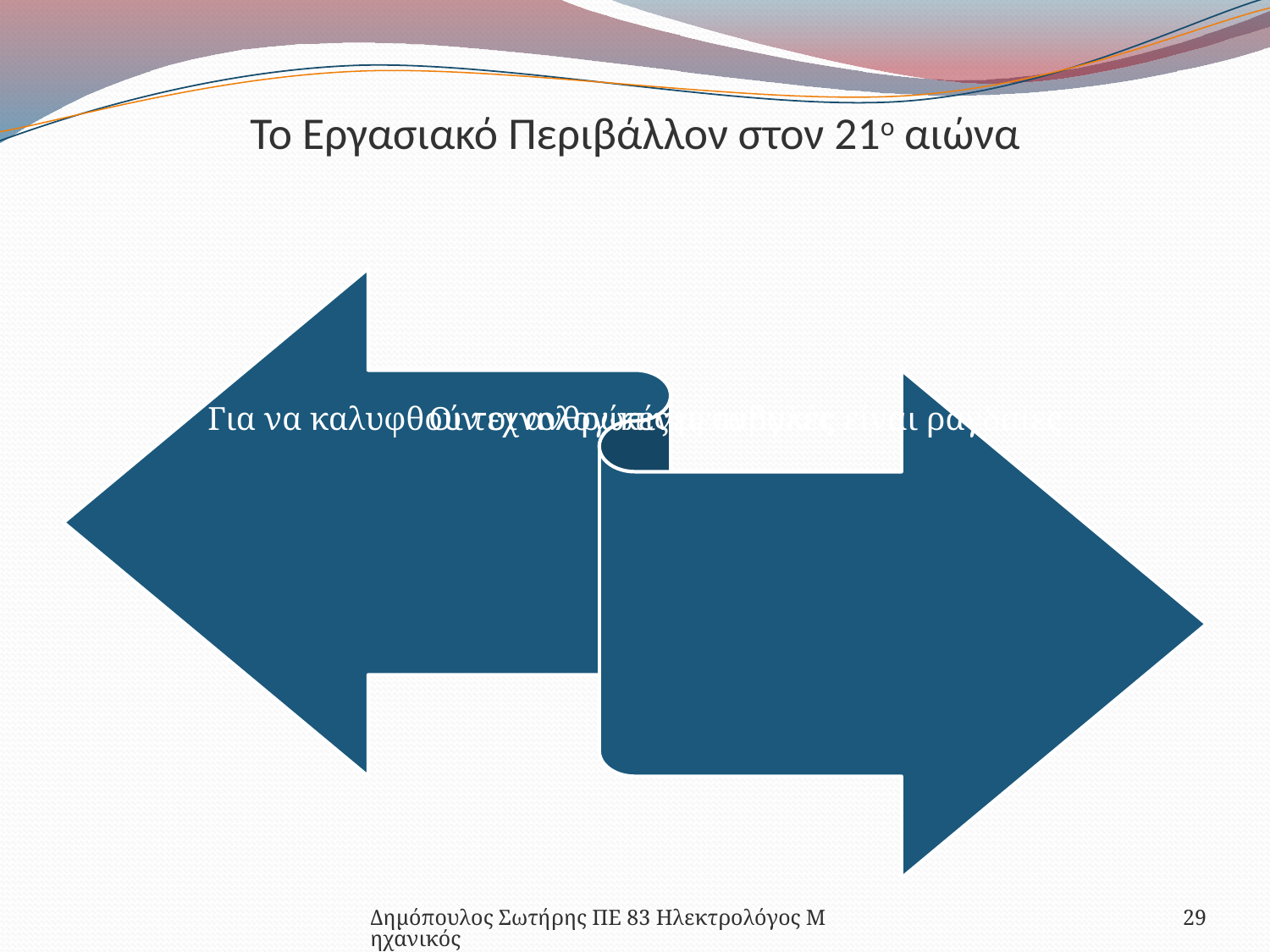

# Το Εργασιακό Περιβάλλον στον 21ο αιώνα

Δημόπουλος Σωτήρης ΠΕ 83 Ηλεκτρολόγος Μηχανικός
29